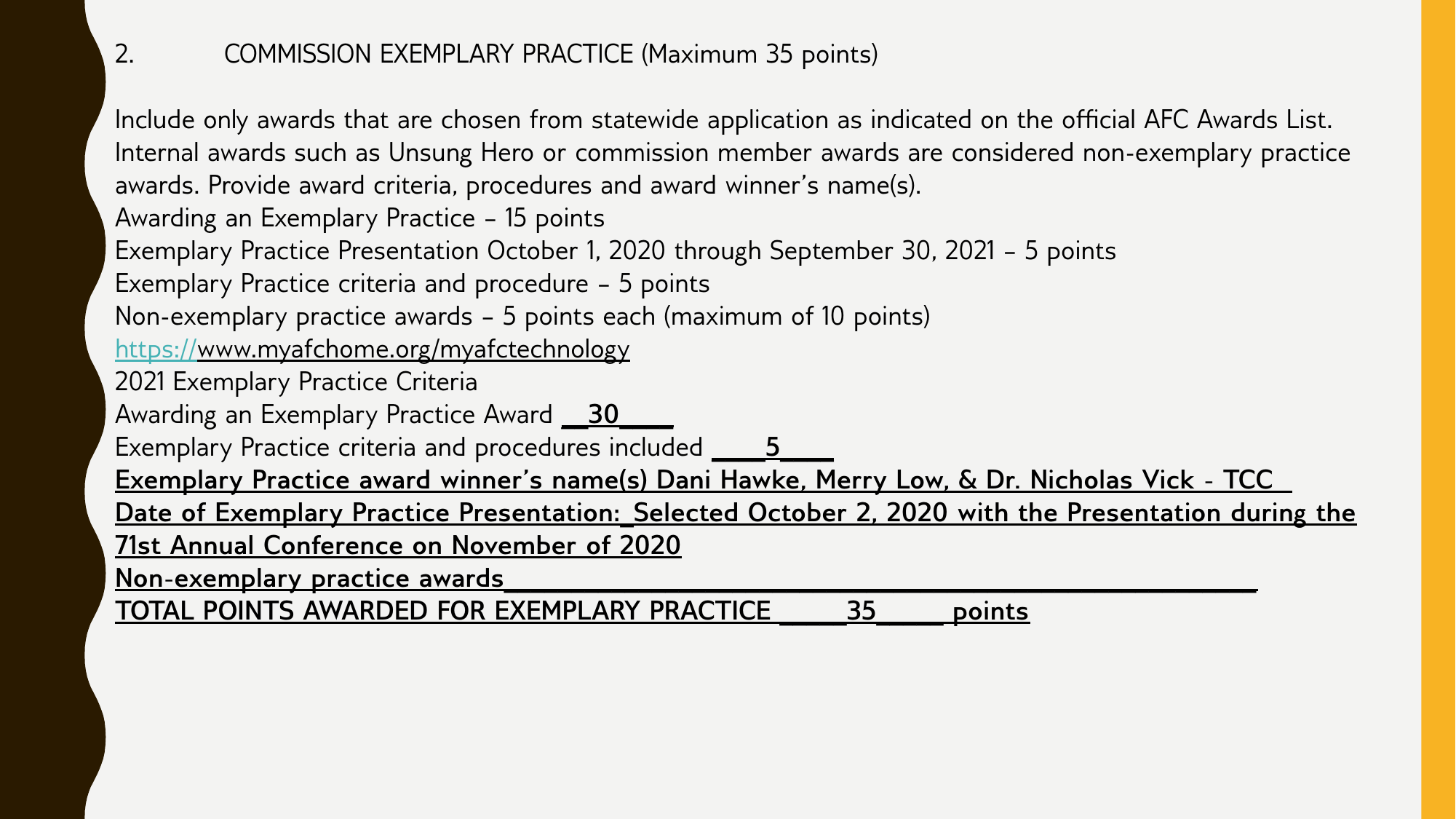

2.	COMMISSION EXEMPLARY PRACTICE (Maximum 35 points)

Include only awards that are chosen from statewide application as indicated on the official AFC Awards List.  Internal awards such as Unsung Hero or commission member awards are considered non-exemplary practice awards. Provide award criteria, procedures and award winner’s name(s).
Awarding an Exemplary Practice – 15 points
Exemplary Practice Presentation October 1, 2020 through September 30, 2021 – 5 points
Exemplary Practice criteria and procedure – 5 points
Non-exemplary practice awards – 5 points each (maximum of 10 points)
https://www.myafchome.org/myafctechnology
2021 Exemplary Practice Criteria
Awarding an Exemplary Practice Award __30____
Exemplary Practice criteria and procedures included ____5____
Exemplary Practice award winner’s name(s) Dani Hawke, Merry Low, & Dr. Nicholas Vick - TCC
Date of Exemplary Practice Presentation:_Selected October 2, 2020 with the Presentation during the 71st Annual Conference on November of 2020
Non-exemplary practice awards________________________________________________________
TOTAL POINTS AWARDED FOR EXEMPLARY PRACTICE _____35_____ points